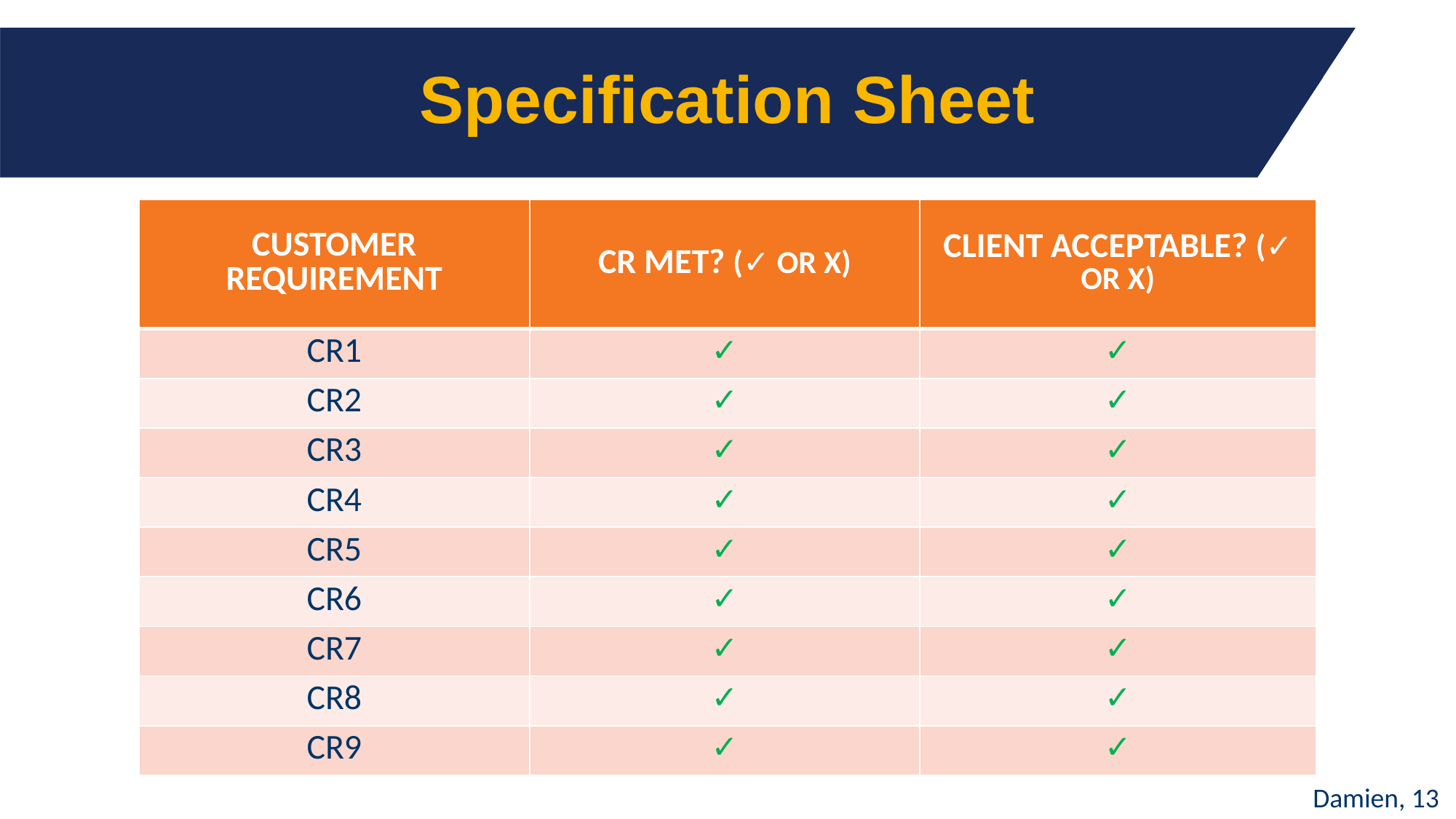

# Specification Sheet
| CUSTOMER REQUIREMENT | CR MET? (✓ OR X) | CLIENT ACCEPTABLE? (✓ OR X) |
| --- | --- | --- |
| CR1 | ✓ | ✓ |
| CR2 | ✓ | ✓ |
| CR3 | ✓ | ✓ |
| CR4 | ✓ | ✓ |
| CR5 | ✓ | ✓ |
| CR6 | ✓ | ✓ |
| CR7 | ✓ | ✓ |
| CR8 | ✓ | ✓ |
| CR9 | ✓ | ✓ |
Damien, 13